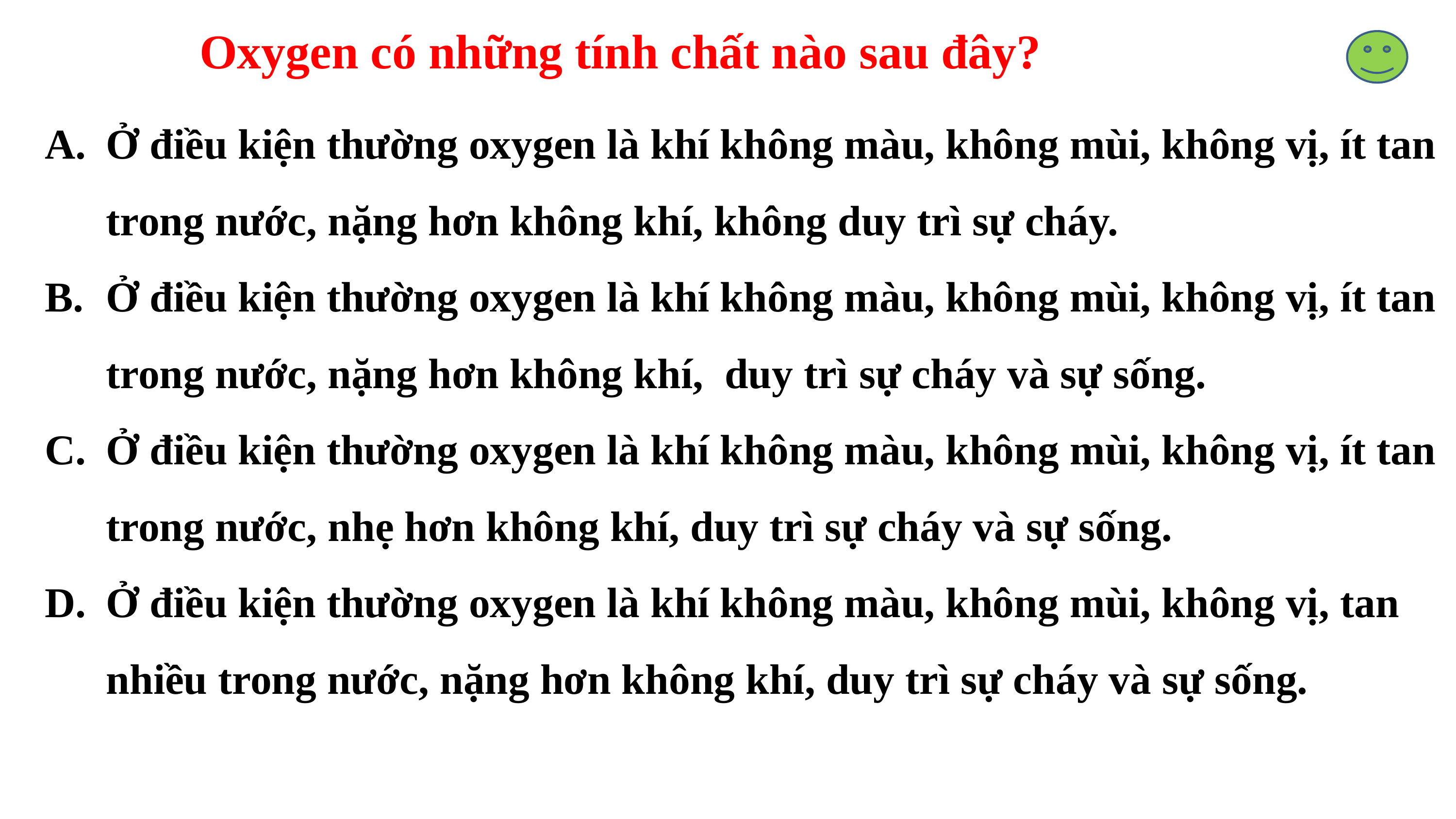

# Oxygen có những tính chất nào sau đây?

Ở điều kiện thường oxygen là khí không màu, không mùi, không vị, ít tan trong nước, nặng hơn không khí, không duy trì sự cháy.
Ở điều kiện thường oxygen là khí không màu, không mùi, không vị, ít tan trong nước, nặng hơn không khí,  duy trì sự cháy và sự sống.
Ở điều kiện thường oxygen là khí không màu, không mùi, không vị, ít tan trong nước, nhẹ hơn không khí, duy trì sự cháy và sự sống.
Ở điều kiện thường oxygen là khí không màu, không mùi, không vị, tan nhiều trong nước, nặng hơn không khí, duy trì sự cháy và sự sống.